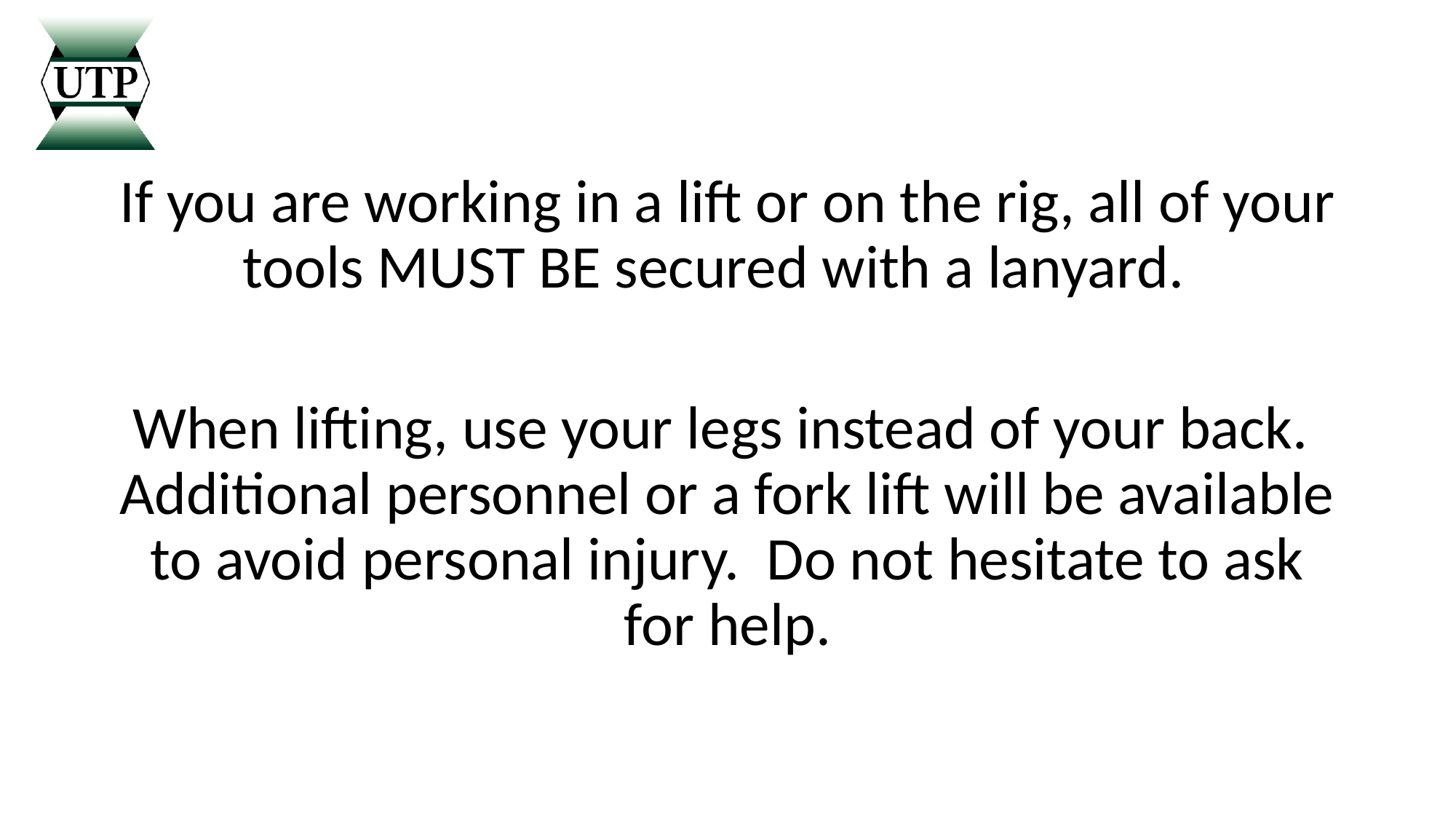

If you are working in a lift or on the rig, all of your tools MUST BE secured with a lanyard.

When lifting, use your legs instead of your back.  Additional personnel or a fork lift will be available to avoid personal injury.  Do not hesitate to ask for help.